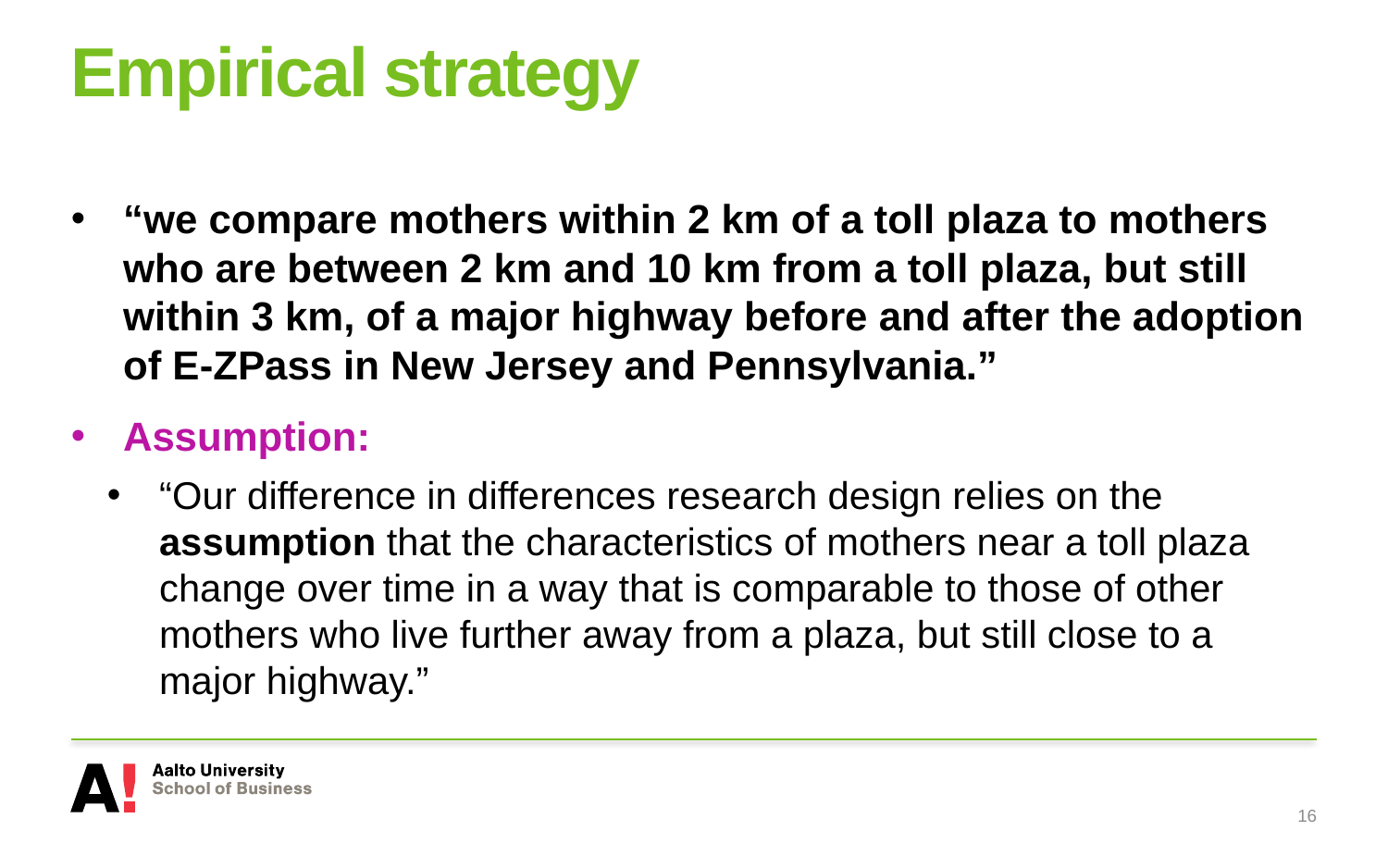

# Empirical strategy
“we compare mothers within 2 km of a toll plaza to mothers who are between 2 km and 10 km from a toll plaza, but still within 3 km, of a major highway before and after the adoption of E-ZPass in New Jersey and Pennsylvania.”
Assumption:
“Our difference in differences research design relies on the assumption that the characteristics of mothers near a toll plaza change over time in a way that is comparable to those of other mothers who live further away from a plaza, but still close to a major highway.”
16